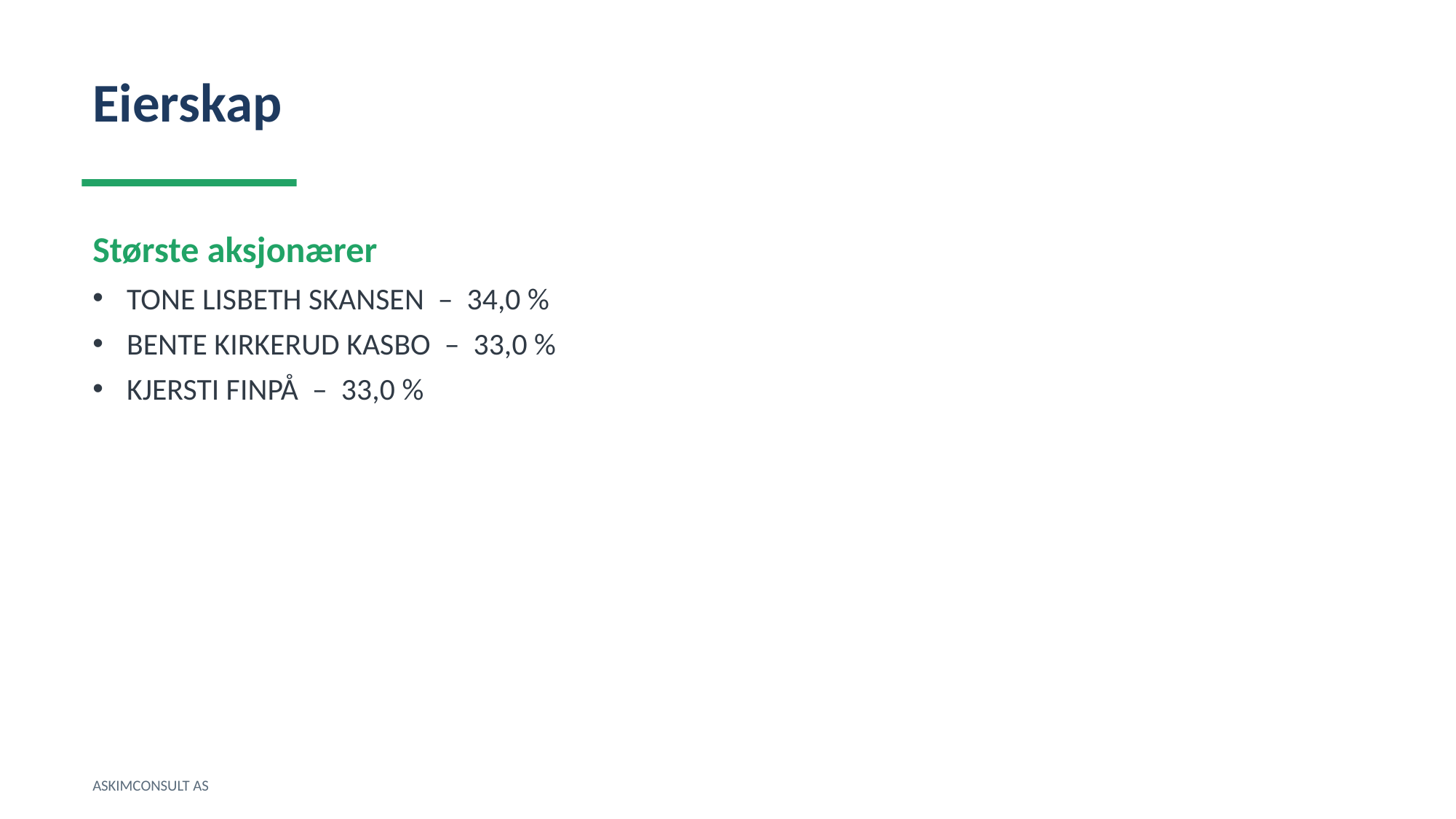

Eierskap

Største aksjonærer
TONE LISBETH SKANSEN  –  34,0 %
BENTE KIRKERUD KASBO  –  33,0 %
KJERSTI FINPÅ  –  33,0 %
ASKIMCONSULT AS